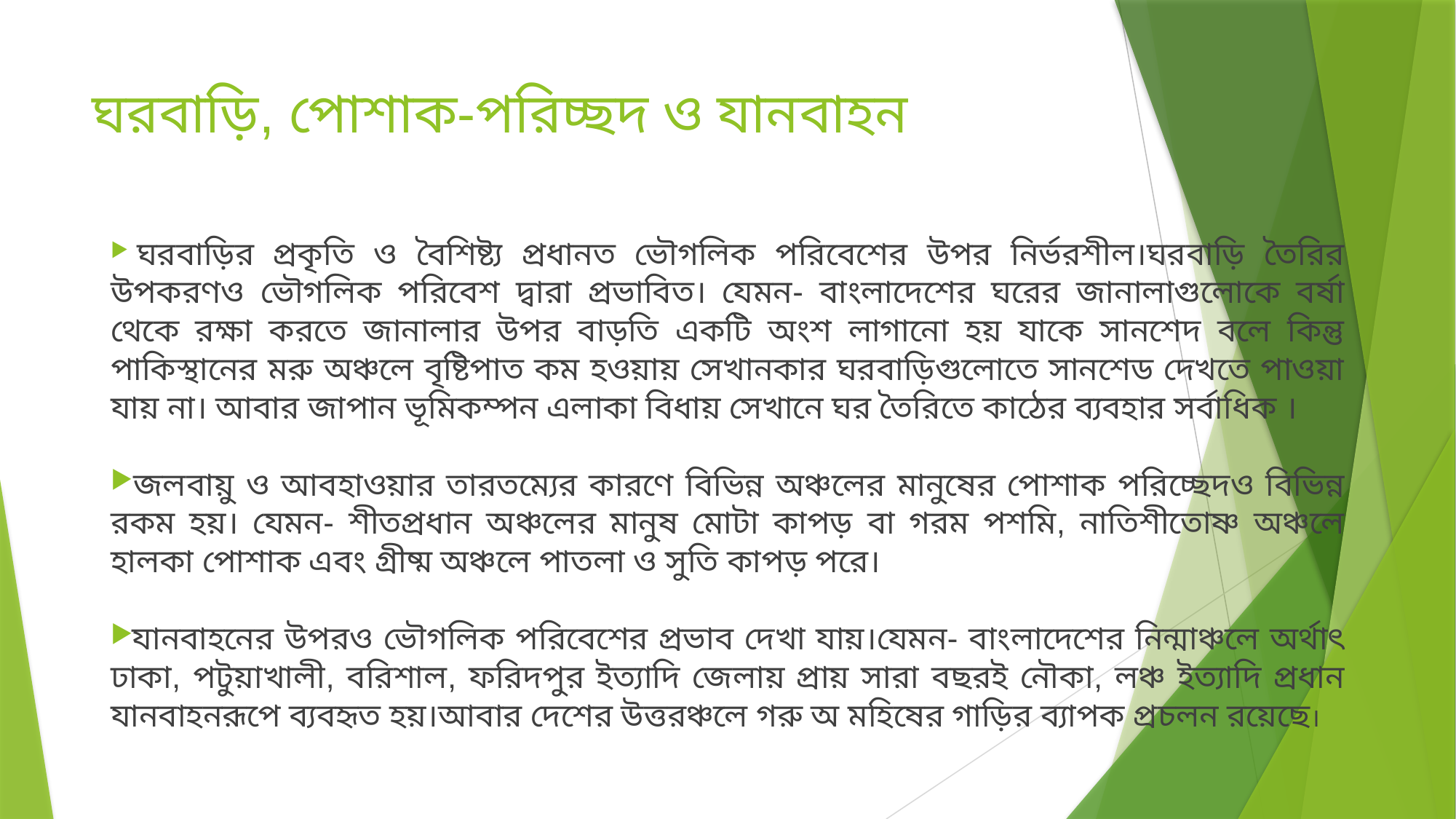

# ঘরবাড়ি, পোশাক-পরিচ্ছদ ও যানবাহন
 ঘরবাড়ির প্রকৃতি ও বৈশিষ্ট্য প্রধানত ভৌগলিক পরিবেশের উপর নির্ভরশীল।ঘরবাড়ি তৈরির উপকরণও ভৌগলিক পরিবেশ দ্বারা প্রভাবিত। যেমন- বাংলাদেশের ঘরের জানালাগুলোকে বর্ষা থেকে রক্ষা করতে জানালার উপর বাড়তি একটি অংশ লাগানো হয় যাকে সানশেদ বলে কিন্তু পাকিস্থানের মরু অঞ্চলে বৃষ্টিপাত কম হওয়ায় সেখানকার ঘরবাড়িগুলোতে সানশেড দেখতে পাওয়া যায় না। আবার জাপান ভূমিকম্পন এলাকা বিধায় সেখানে ঘর তৈরিতে কাঠের ব্যবহার সর্বাধিক ।

 জলবায়ু ও আবহাওয়ার তারতম্যের কারণে বিভিন্ন অঞ্চলের মানুষের পোশাক পরিচ্ছেদও বিভিন্ন রকম হয়। যেমন- শীতপ্রধান অঞ্চলের মানুষ মোটা কাপড় বা গরম পশমি, নাতিশীতোষ্ণ অঞ্চলে হালকা পোশাক এবং গ্রীষ্ম অঞ্চলে পাতলা ও সুতি কাপড় পরে।

 যানবাহনের উপরও ভৌগলিক পরিবেশের প্রভাব দেখা যায়।যেমন- বাংলাদেশের নিন্মাঞ্চলে অর্থাৎ ঢাকা, পটুয়াখালী, বরিশাল, ফরিদপুর ইত্যাদি জেলায় প্রায় সারা বছরই নৌকা, লঞ্চ ইত্যাদি প্রধান যানবাহনরূপে ব্যবহৃত হয়।আবার দেশের উত্তরঞ্চলে গরু অ মহিষের গাড়ির ব্যাপক প্রচলন রয়েছে।